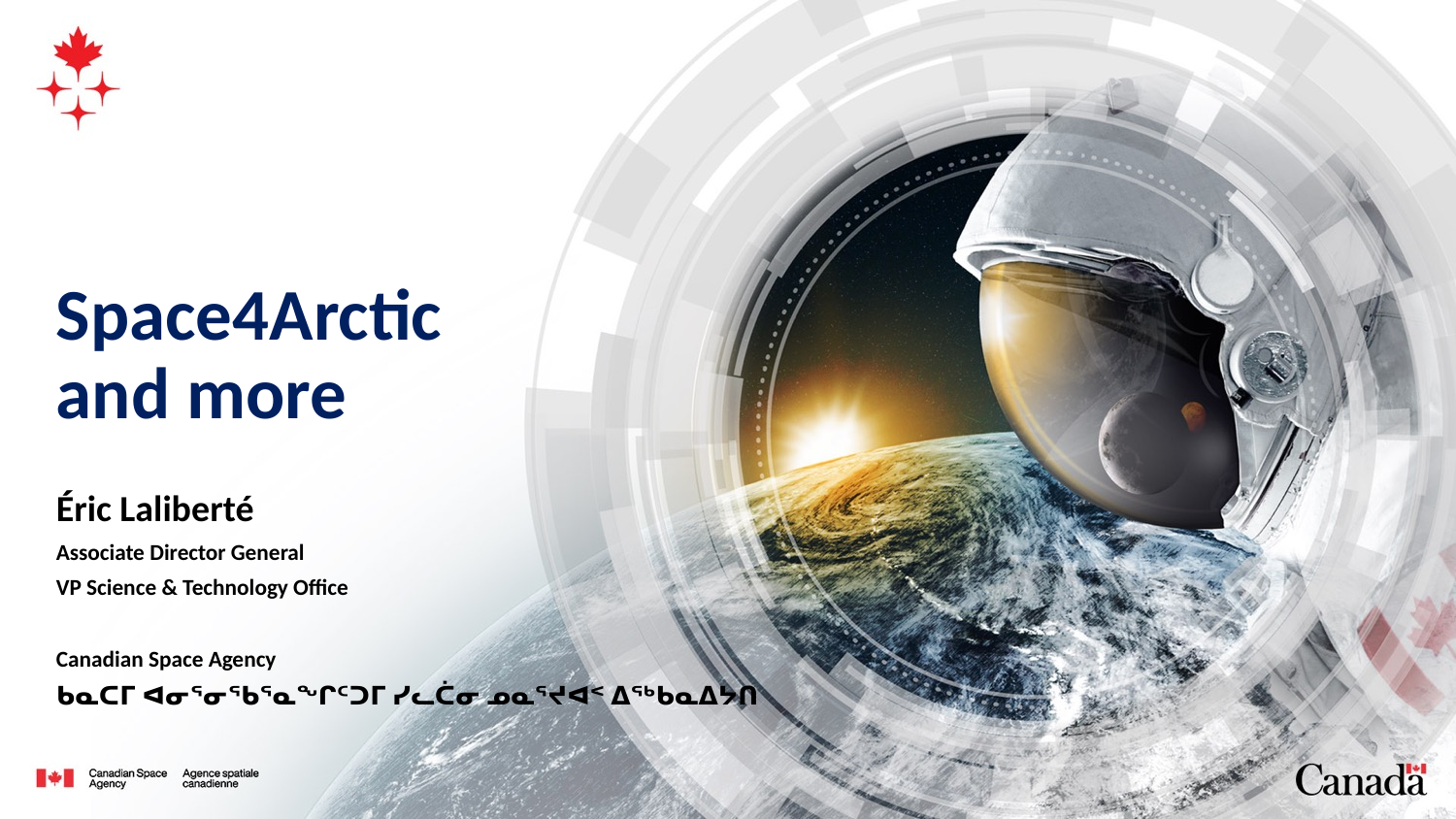

# Space4Arctic and more
Éric Laliberté
Associate Director General
VP Science & Technology Office

Canadian Space Agency
ᑲᓇᑕᒥ ᐊᓂᕐᓂᖃᕐᓇᖏᑦᑐᒥ ᓯᓚᑖᓂ ᓄᓇᕐᔪᐊᑉ ᐃᖅᑲᓇᐃᔭᑎ